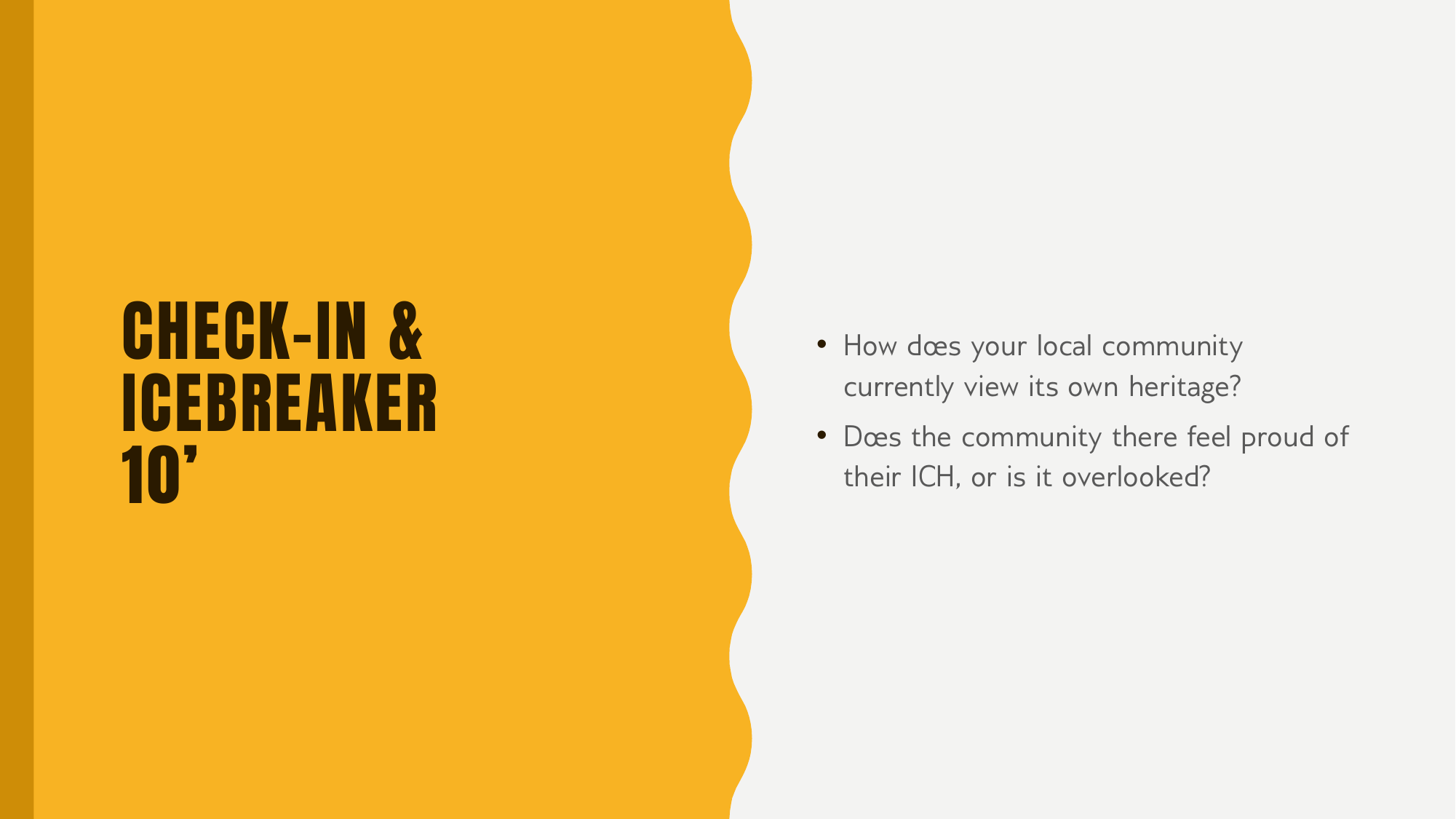

How does your local community currently view its own heritage?
Does the community there feel proud of their ICH, or is it overlooked?
# Check-in & Icebreaker 10’